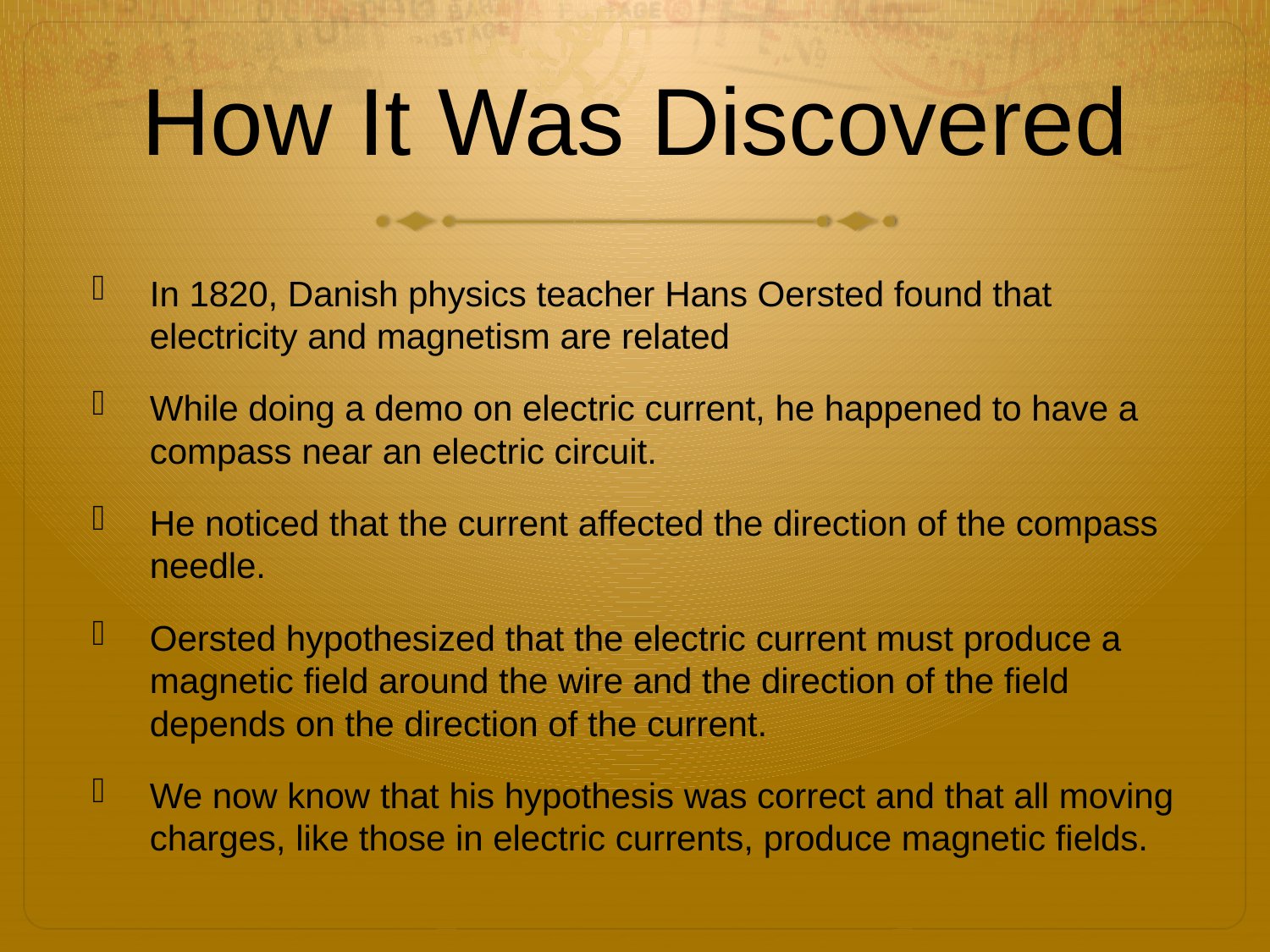

# How It Was Discovered
In 1820, Danish physics teacher Hans Oersted found that electricity and magnetism are related
While doing a demo on electric current, he happened to have a compass near an electric circuit.
He noticed that the current affected the direction of the compass needle.
Oersted hypothesized that the electric current must produce a magnetic field around the wire and the direction of the field depends on the direction of the current.
We now know that his hypothesis was correct and that all moving charges, like those in electric currents, produce magnetic fields.